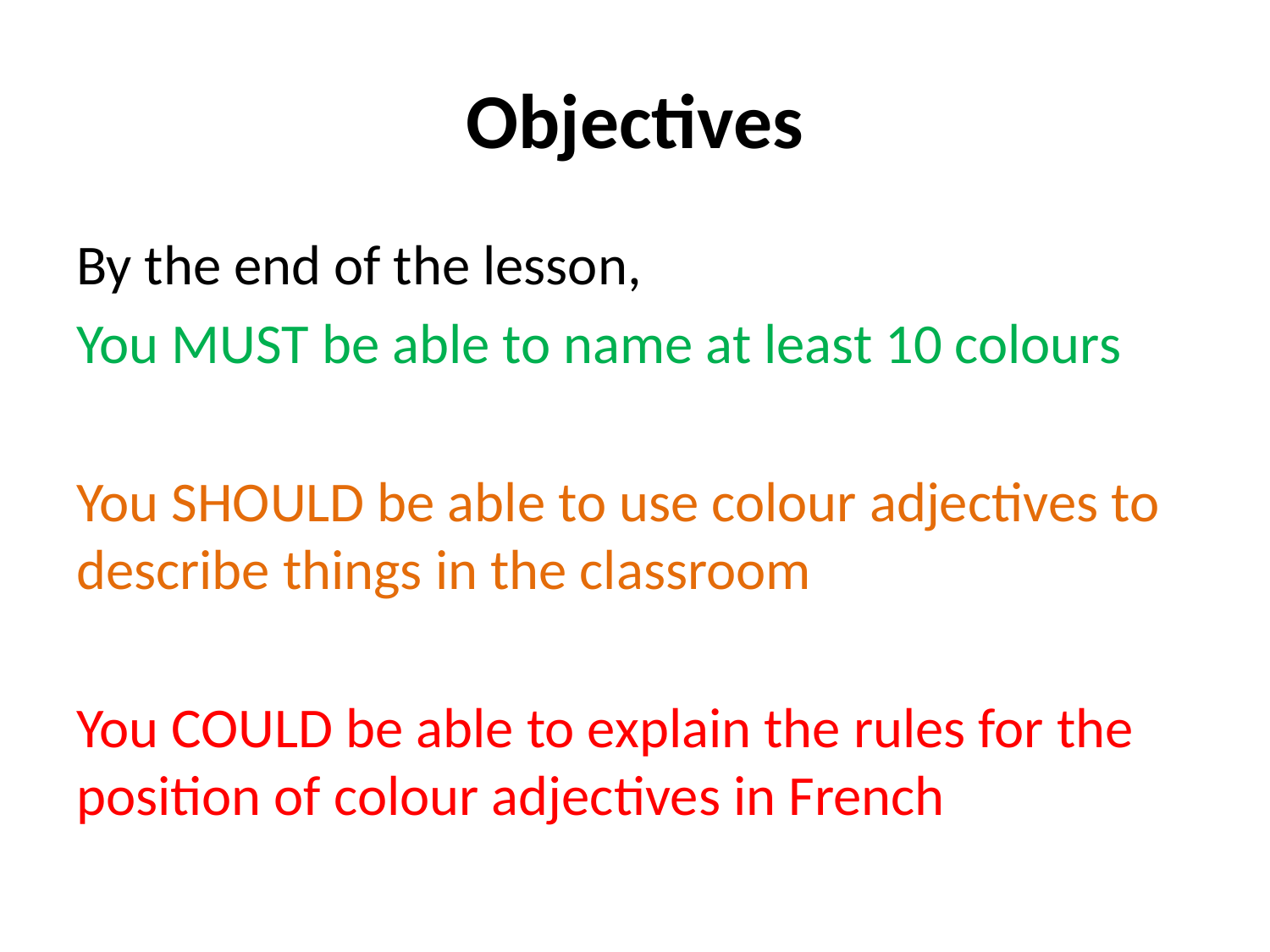

# Objectives
By the end of the lesson,
You MUST be able to name at least 10 colours

You SHOULD be able to use colour adjectives to describe things in the classroom

You COULD be able to explain the rules for the position of colour adjectives in French